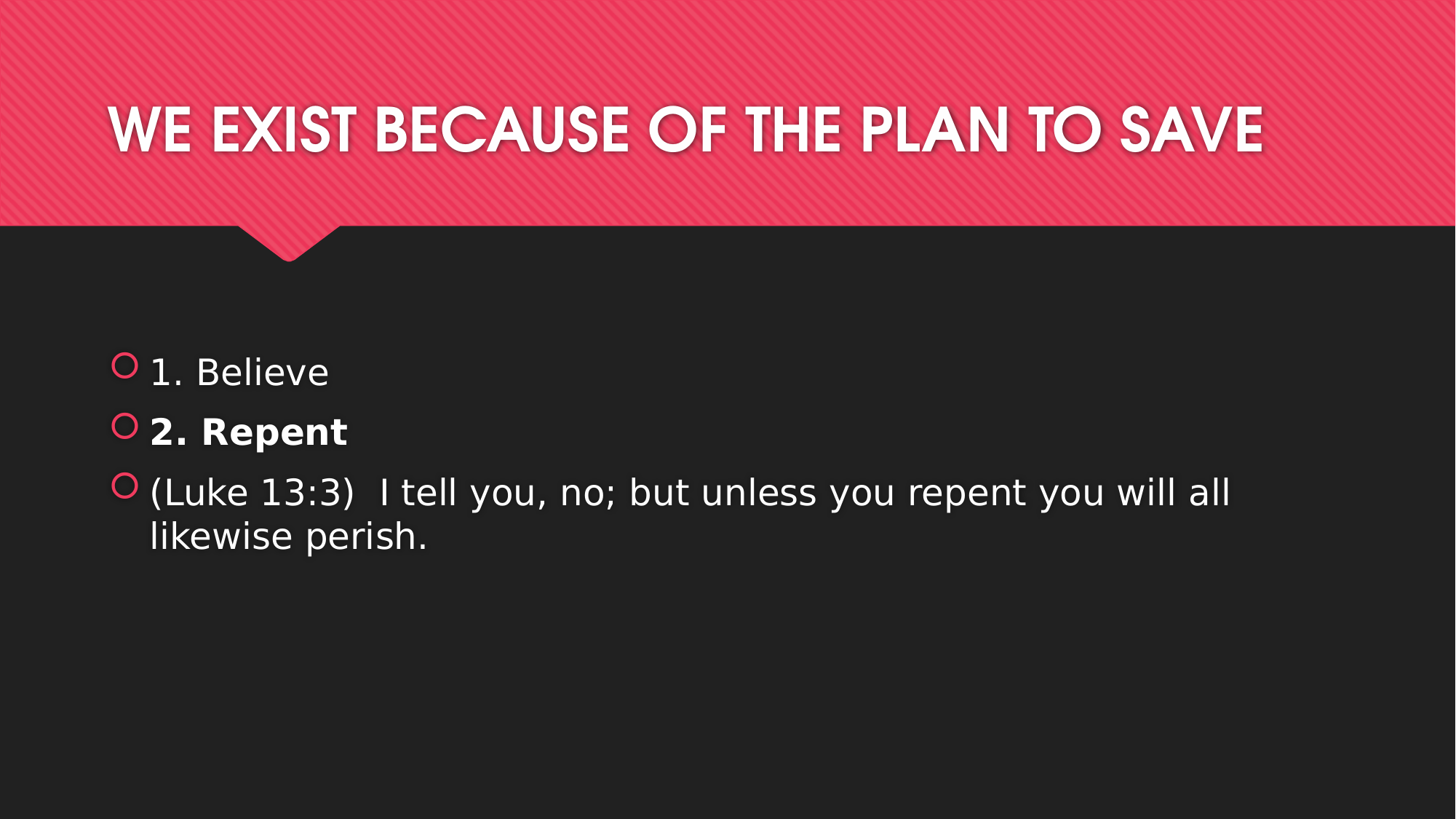

# WE EXIST BECAUSE OF THE PLAN TO SAVE
1. Believe
2. Repent
(Luke 13:3)  I tell you, no; but unless you repent you will all likewise perish.